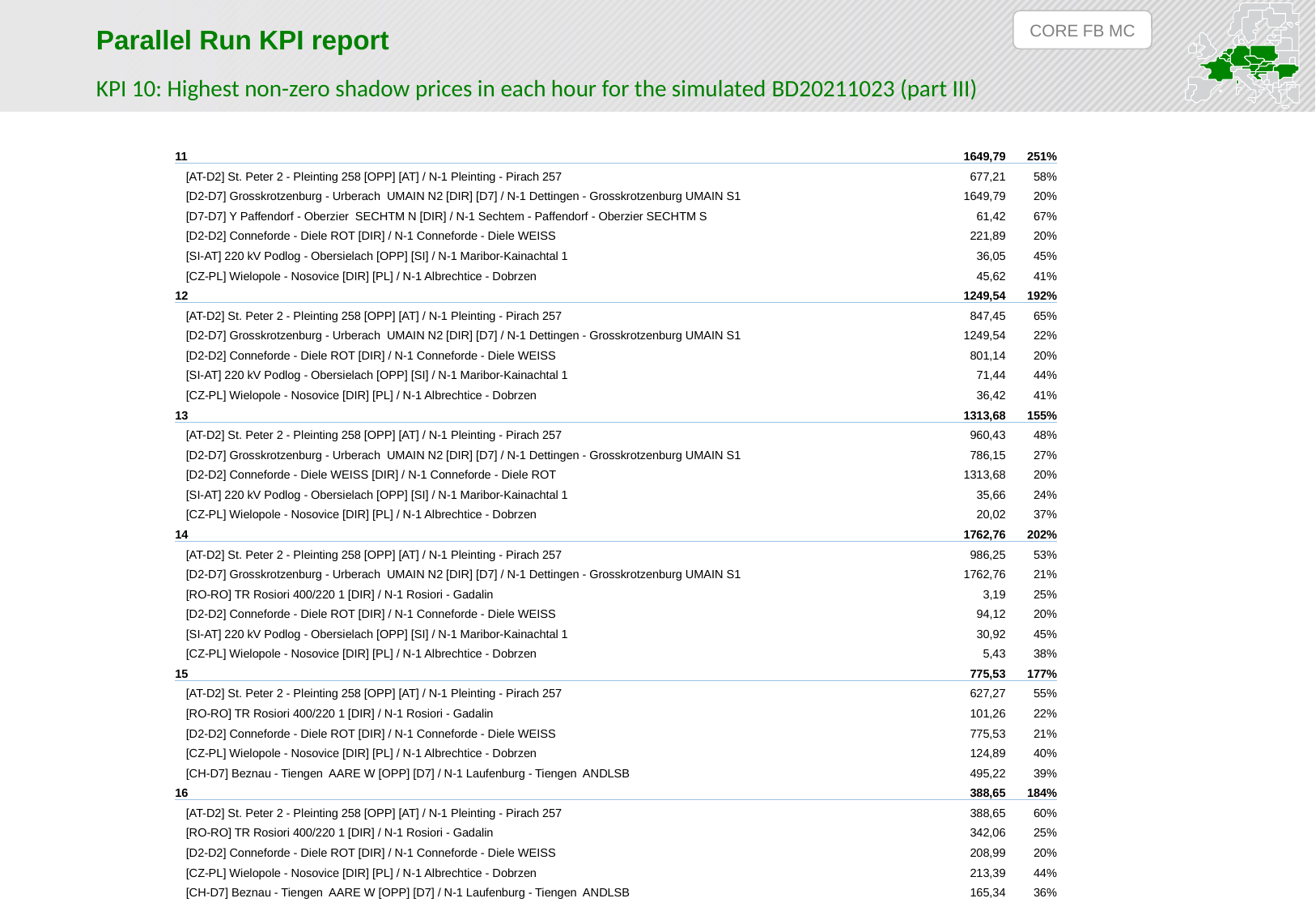

CORE FB MC
Parallel Run KPI report
KPI 10: Highest non-zero shadow prices in each hour for the simulated BD20211023 (part III)
| 11 | 1649,79 | 251% |
| --- | --- | --- |
| [AT-D2] St. Peter 2 - Pleinting 258 [OPP] [AT] / N-1 Pleinting - Pirach 257 | 677,21 | 58% |
| [D2-D7] Grosskrotzenburg - Urberach UMAIN N2 [DIR] [D7] / N-1 Dettingen - Grosskrotzenburg UMAIN S1 | 1649,79 | 20% |
| [D7-D7] Y Paffendorf - Oberzier SECHTM N [DIR] / N-1 Sechtem - Paffendorf - Oberzier SECHTM S | 61,42 | 67% |
| [D2-D2] Conneforde - Diele ROT [DIR] / N-1 Conneforde - Diele WEISS | 221,89 | 20% |
| [SI-AT] 220 kV Podlog - Obersielach [OPP] [SI] / N-1 Maribor-Kainachtal 1 | 36,05 | 45% |
| [CZ-PL] Wielopole - Nosovice [DIR] [PL] / N-1 Albrechtice - Dobrzen | 45,62 | 41% |
| 12 | 1249,54 | 192% |
| [AT-D2] St. Peter 2 - Pleinting 258 [OPP] [AT] / N-1 Pleinting - Pirach 257 | 847,45 | 65% |
| [D2-D7] Grosskrotzenburg - Urberach UMAIN N2 [DIR] [D7] / N-1 Dettingen - Grosskrotzenburg UMAIN S1 | 1249,54 | 22% |
| [D2-D2] Conneforde - Diele ROT [DIR] / N-1 Conneforde - Diele WEISS | 801,14 | 20% |
| [SI-AT] 220 kV Podlog - Obersielach [OPP] [SI] / N-1 Maribor-Kainachtal 1 | 71,44 | 44% |
| [CZ-PL] Wielopole - Nosovice [DIR] [PL] / N-1 Albrechtice - Dobrzen | 36,42 | 41% |
| 13 | 1313,68 | 155% |
| [AT-D2] St. Peter 2 - Pleinting 258 [OPP] [AT] / N-1 Pleinting - Pirach 257 | 960,43 | 48% |
| [D2-D7] Grosskrotzenburg - Urberach UMAIN N2 [DIR] [D7] / N-1 Dettingen - Grosskrotzenburg UMAIN S1 | 786,15 | 27% |
| [D2-D2] Conneforde - Diele WEISS [DIR] / N-1 Conneforde - Diele ROT | 1313,68 | 20% |
| [SI-AT] 220 kV Podlog - Obersielach [OPP] [SI] / N-1 Maribor-Kainachtal 1 | 35,66 | 24% |
| [CZ-PL] Wielopole - Nosovice [DIR] [PL] / N-1 Albrechtice - Dobrzen | 20,02 | 37% |
| 14 | 1762,76 | 202% |
| [AT-D2] St. Peter 2 - Pleinting 258 [OPP] [AT] / N-1 Pleinting - Pirach 257 | 986,25 | 53% |
| [D2-D7] Grosskrotzenburg - Urberach UMAIN N2 [DIR] [D7] / N-1 Dettingen - Grosskrotzenburg UMAIN S1 | 1762,76 | 21% |
| [RO-RO] TR Rosiori 400/220 1 [DIR] / N-1 Rosiori - Gadalin | 3,19 | 25% |
| [D2-D2] Conneforde - Diele ROT [DIR] / N-1 Conneforde - Diele WEISS | 94,12 | 20% |
| [SI-AT] 220 kV Podlog - Obersielach [OPP] [SI] / N-1 Maribor-Kainachtal 1 | 30,92 | 45% |
| [CZ-PL] Wielopole - Nosovice [DIR] [PL] / N-1 Albrechtice - Dobrzen | 5,43 | 38% |
| 15 | 775,53 | 177% |
| [AT-D2] St. Peter 2 - Pleinting 258 [OPP] [AT] / N-1 Pleinting - Pirach 257 | 627,27 | 55% |
| [RO-RO] TR Rosiori 400/220 1 [DIR] / N-1 Rosiori - Gadalin | 101,26 | 22% |
| [D2-D2] Conneforde - Diele ROT [DIR] / N-1 Conneforde - Diele WEISS | 775,53 | 21% |
| [CZ-PL] Wielopole - Nosovice [DIR] [PL] / N-1 Albrechtice - Dobrzen | 124,89 | 40% |
| [CH-D7] Beznau - Tiengen AARE W [OPP] [D7] / N-1 Laufenburg - Tiengen ANDLSB | 495,22 | 39% |
| 16 | 388,65 | 184% |
| [AT-D2] St. Peter 2 - Pleinting 258 [OPP] [AT] / N-1 Pleinting - Pirach 257 | 388,65 | 60% |
| [RO-RO] TR Rosiori 400/220 1 [DIR] / N-1 Rosiori - Gadalin | 342,06 | 25% |
| [D2-D2] Conneforde - Diele ROT [DIR] / N-1 Conneforde - Diele WEISS | 208,99 | 20% |
| [CZ-PL] Wielopole - Nosovice [DIR] [PL] / N-1 Albrechtice - Dobrzen | 213,39 | 44% |
| [CH-D7] Beznau - Tiengen AARE W [OPP] [D7] / N-1 Laufenburg - Tiengen ANDLSB | 165,34 | 36% |